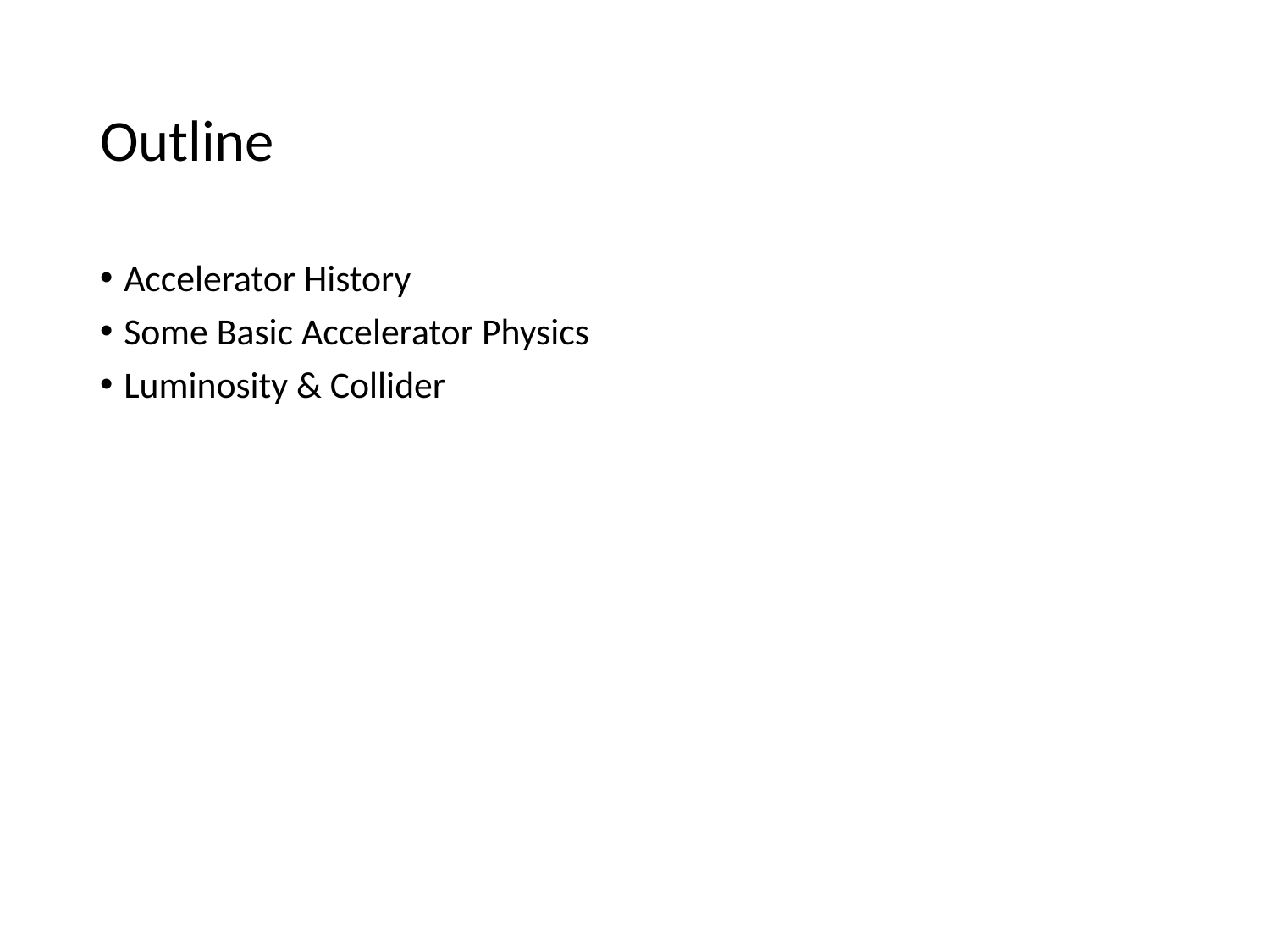

# Outline
Accelerator History
Some Basic Accelerator Physics
Luminosity & Collider